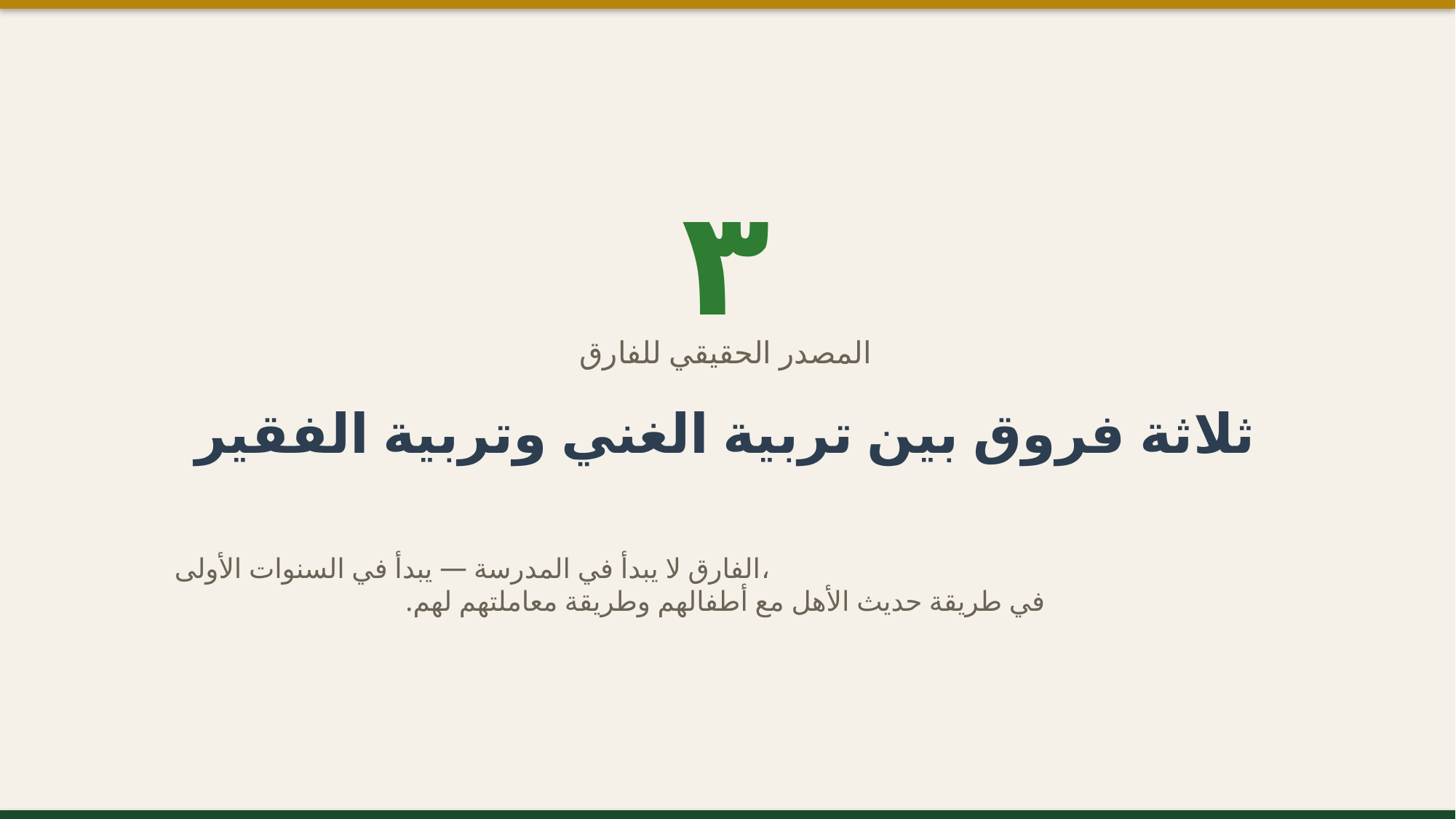

٣
المصدر الحقيقي للفارق
ثلاثة فروق بين تربية الغني وتربية الفقير
الفارق لا يبدأ في المدرسة — يبدأ في السنوات الأولى،
في طريقة حديث الأهل مع أطفالهم وطريقة معاملتهم لهم.